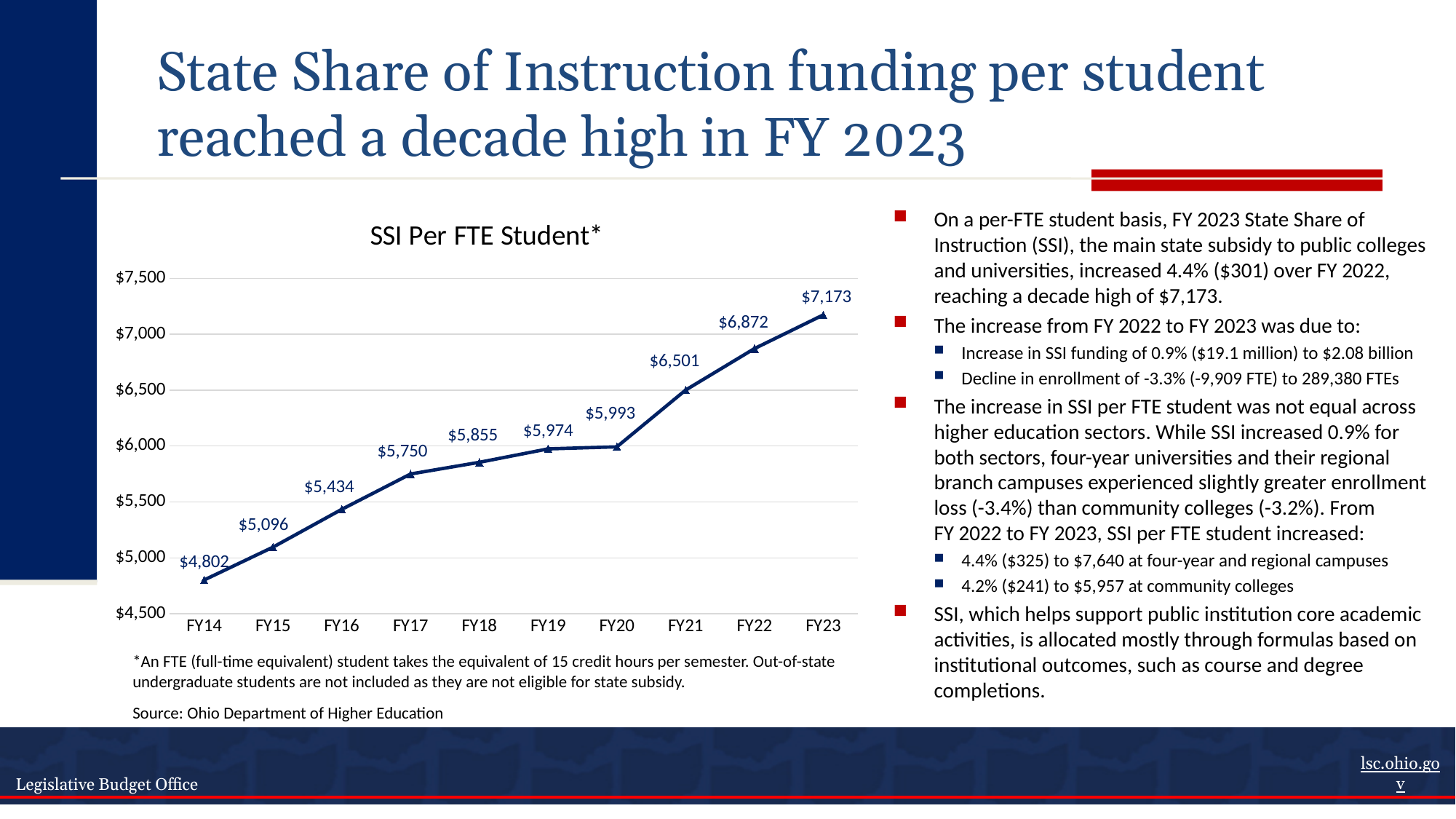

# State Share of Instruction funding per student reached a decade high in FY 2023

### Chart: SSI Per FTE Student*

| Category | Series 1 |
|---|---|
| FY14 | 4802.389887871667 |
| FY15 | 5095.824520871755 |
| FY16 | 5433.877488560018 |
| FY17 | 5750.194874316705 |
| FY18 | 5854.713139250893 |
| FY19 | 5974.454786260198 |
| FY20 | 5992.916734064838 |
| FY21 | 6501.25672881321 |
| FY22 | 6871.877779711991 |
| FY23 | 7173.145996865707 |
On a per-FTE student basis, FY 2023 State Share of Instruction (SSI), the main state subsidy to public colleges and universities, increased 4.4% ($301) over FY 2022, reaching a decade high of $7,173.
The increase from FY 2022 to FY 2023 was due to:
Increase in SSI funding of 0.9% ($19.1 million) to $2.08 billion
Decline in enrollment of -3.3% (-9,909 FTE) to 289,380 FTEs
The increase in SSI per FTE student was not equal across higher education sectors. While SSI increased 0.9% for both sectors, four-year universities and their regional branch campuses experienced slightly greater enrollment loss (-3.4%) than community colleges (-3.2%). From FY 2022 to FY 2023, SSI per FTE student increased:
4.4% ($325) to $7,640 at four-year and regional campuses
4.2% ($241) to $5,957 at community colleges
SSI, which helps support public institution core academic activities, is allocated mostly through formulas based on institutional outcomes, such as course and degree completions.

*An FTE (full-time equivalent) student takes the equivalent of 15 credit hours per semester. Out-of-state undergraduate students are not included as they are not eligible for state subsidy.
Source: Ohio Department of Higher Education